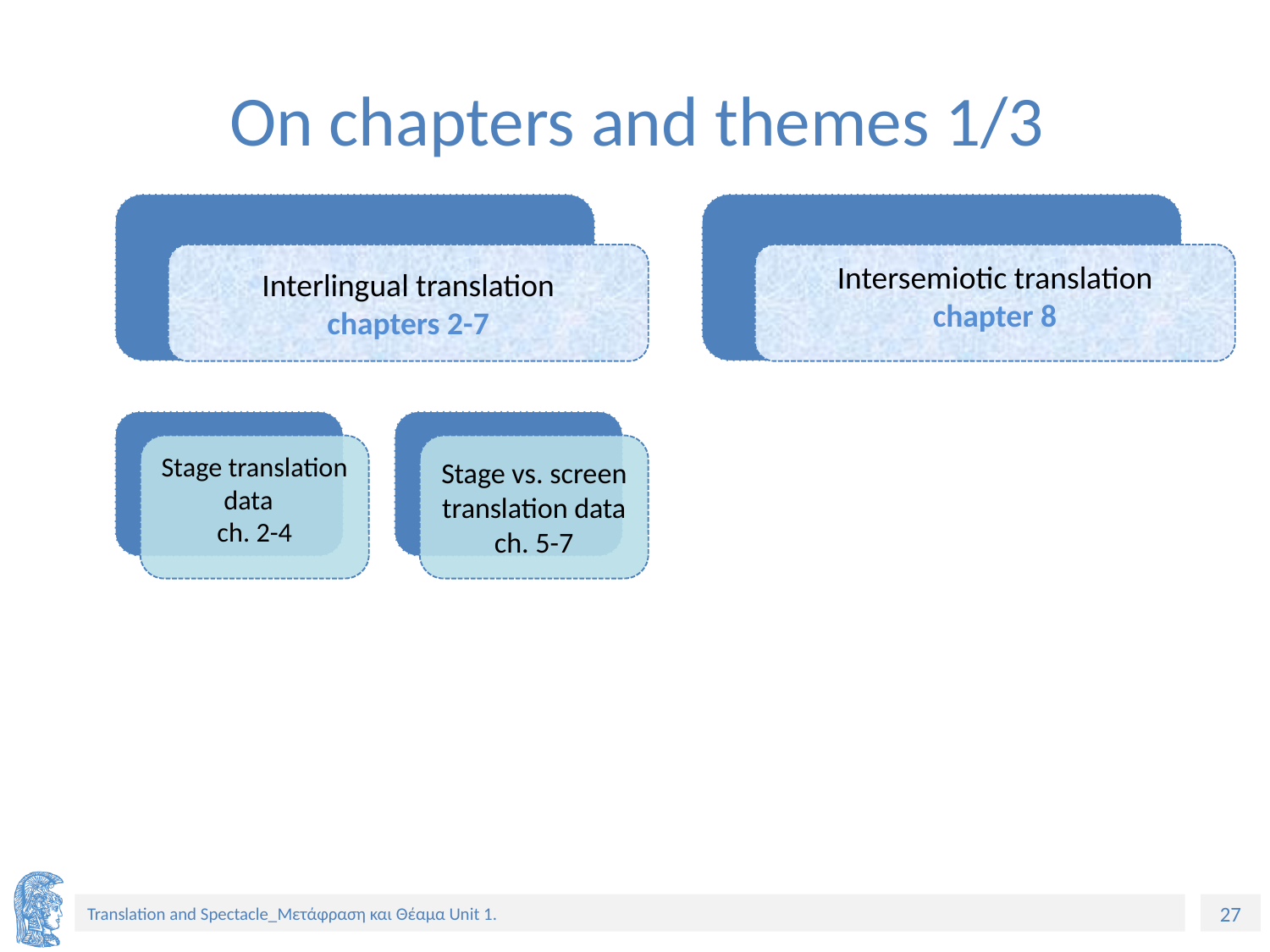

# On chapters and themes 1/3
Interlingual translation
chapters 2-7
Stage translation data
ch. 2-4
Intersemiotic translation
chapter 8
Stage vs. screen translation data
ch. 5-7